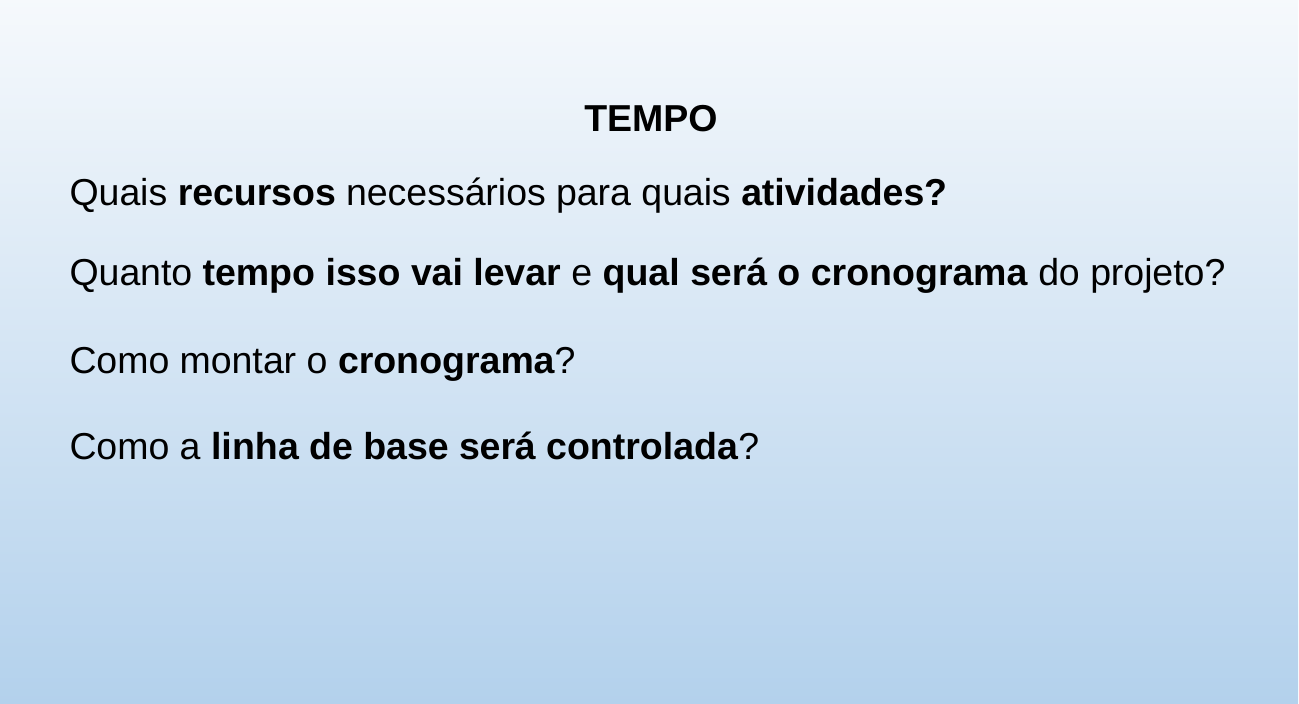

TEMPO
Quais recursos necessários para quais atividades?
Quanto tempo isso vai levar e qual será o cronograma do projeto?
Como montar o cronograma?
Como a linha de base será controlada?